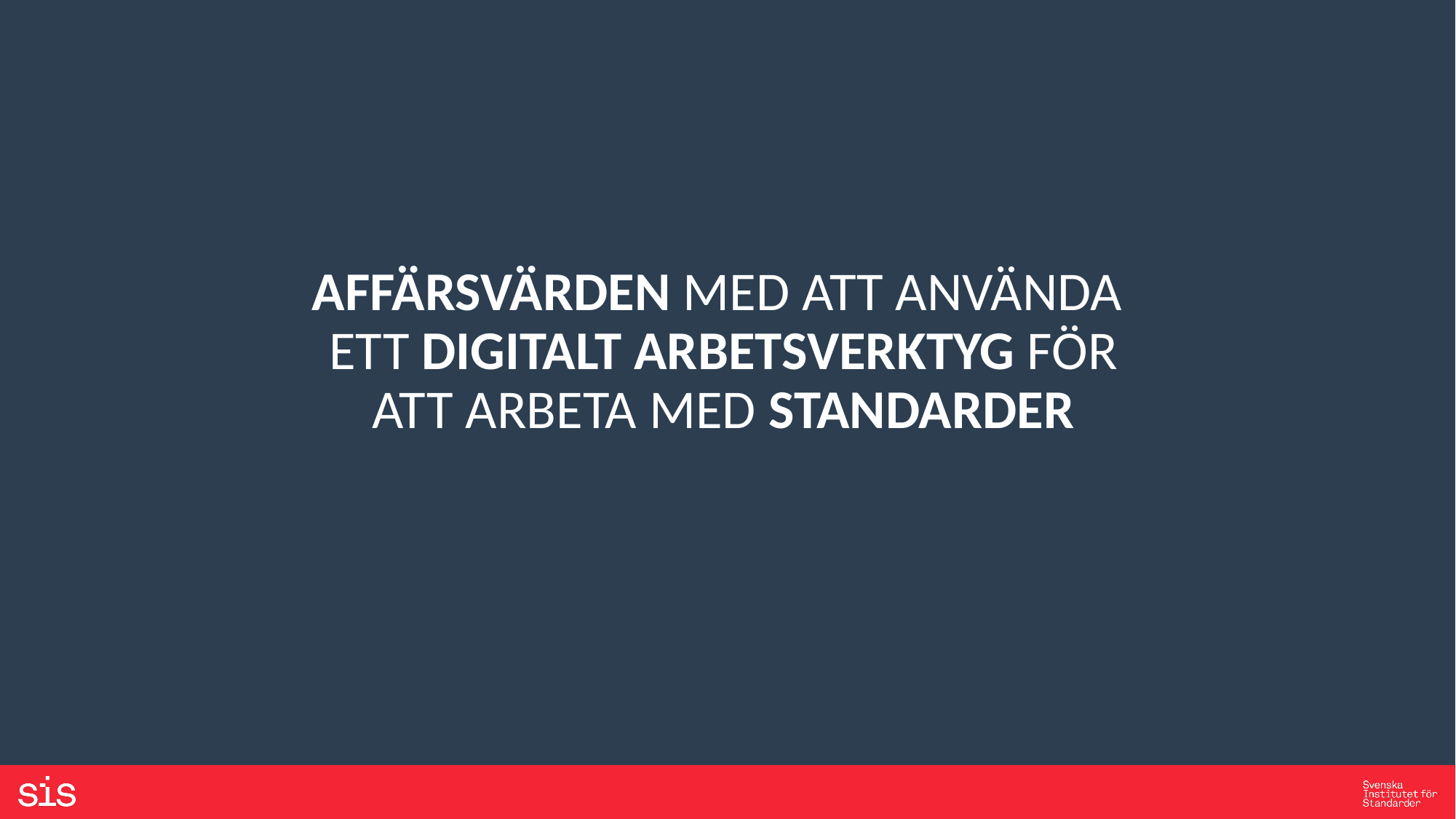

AFFÄRSVÄRDEN MED ATT ANVÄNDA
ETT DIGITALT ARBETSVERKTYG FÖR ATT ARBETA MED STANDARDER